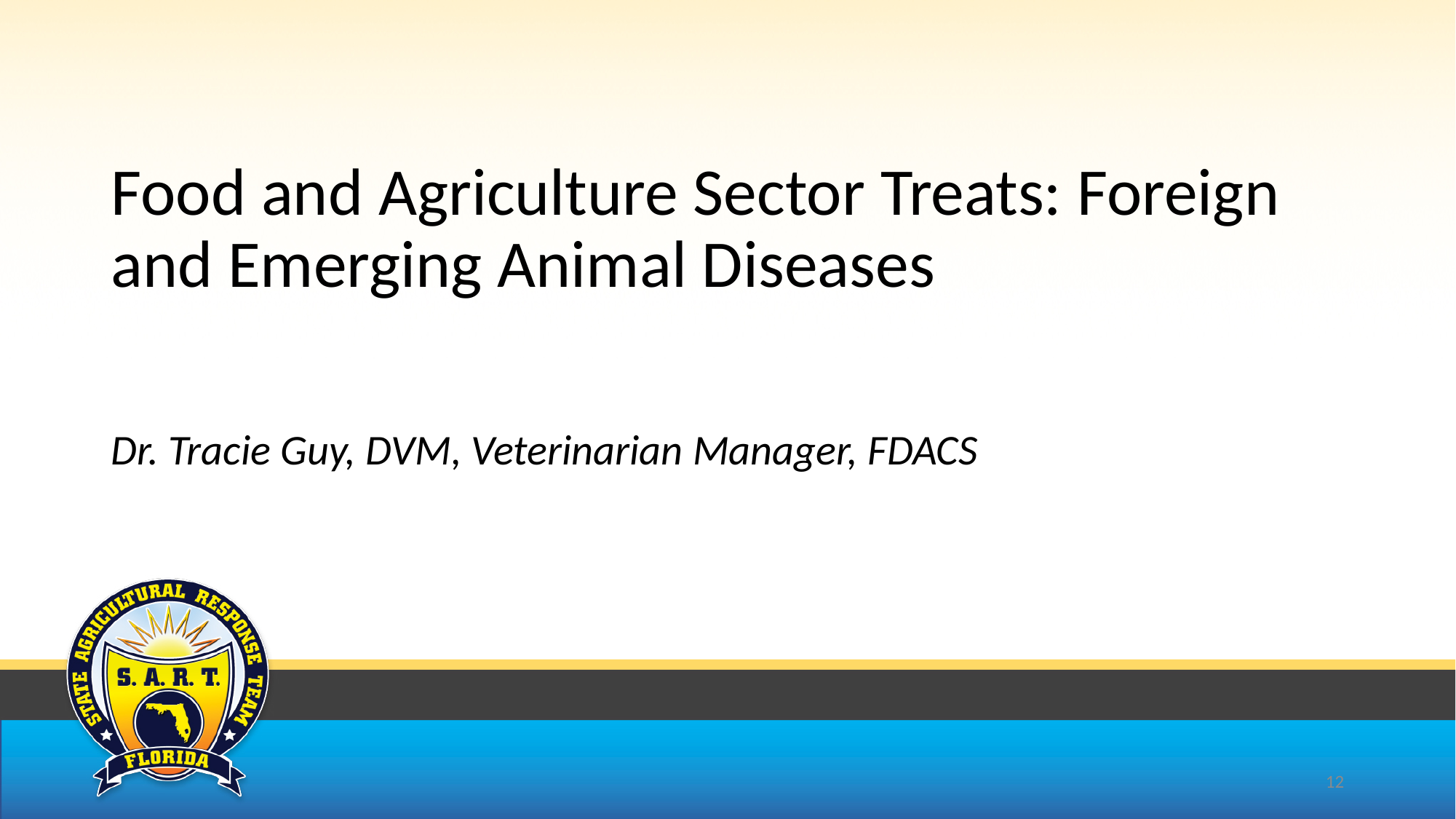

# Food and Agriculture Sector Treats: Foreign and Emerging Animal Diseases
Dr. Tracie Guy, DVM, Veterinarian Manager, FDACS
12